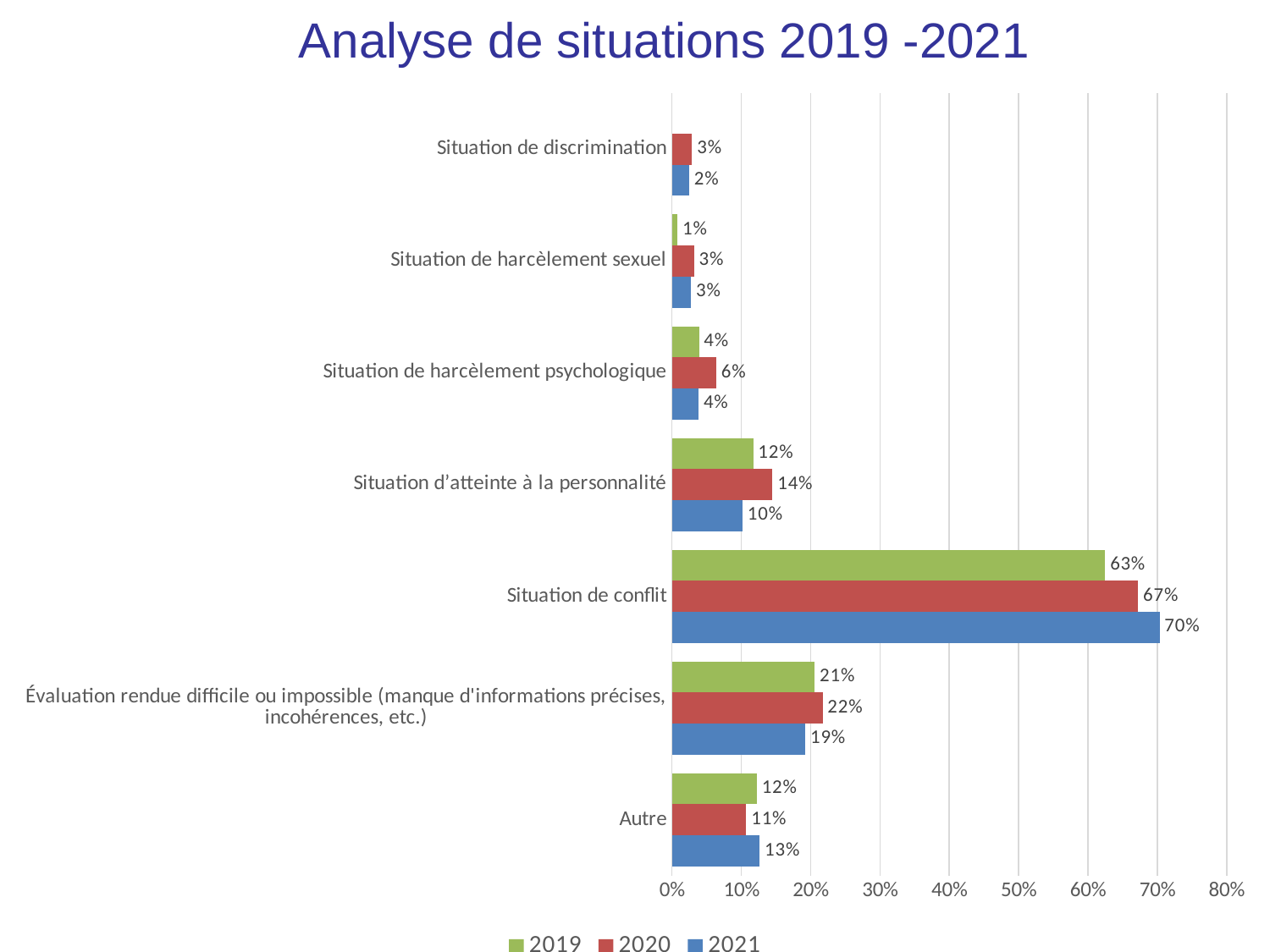

Analyse de situations 2019 -2021

### Chart

| Category | 2021 | 2020 | 2019 |
|---|---|---|---|
| Autre | 0.12637362637362637 | 0.1072463768115942 | 0.12239583333333333 |
| Évaluation rendue difficile ou impossible (manque d'informations précises, incohérences, etc.) | 0.19230769230769232 | 0.21739130434782608 | 0.20572916666666666 |
| Situation de conflit | 0.7032967032967034 | 0.672463768115942 | 0.625 |
| Situation d’atteinte à la personnalité | 0.10164835164835165 | 0.14492753623188406 | 0.1171875 |
| Situation de harcèlement psychologique | 0.038461538461538464 | 0.06376811594202898 | 0.0390625 |
| Situation de harcèlement sexuel | 0.027472527472527472 | 0.03188405797101449 | 0.0078125 |
| Situation de discrimination | 0.024725274725274724 | 0.028985507246376812 | None |
Groupe de confiance